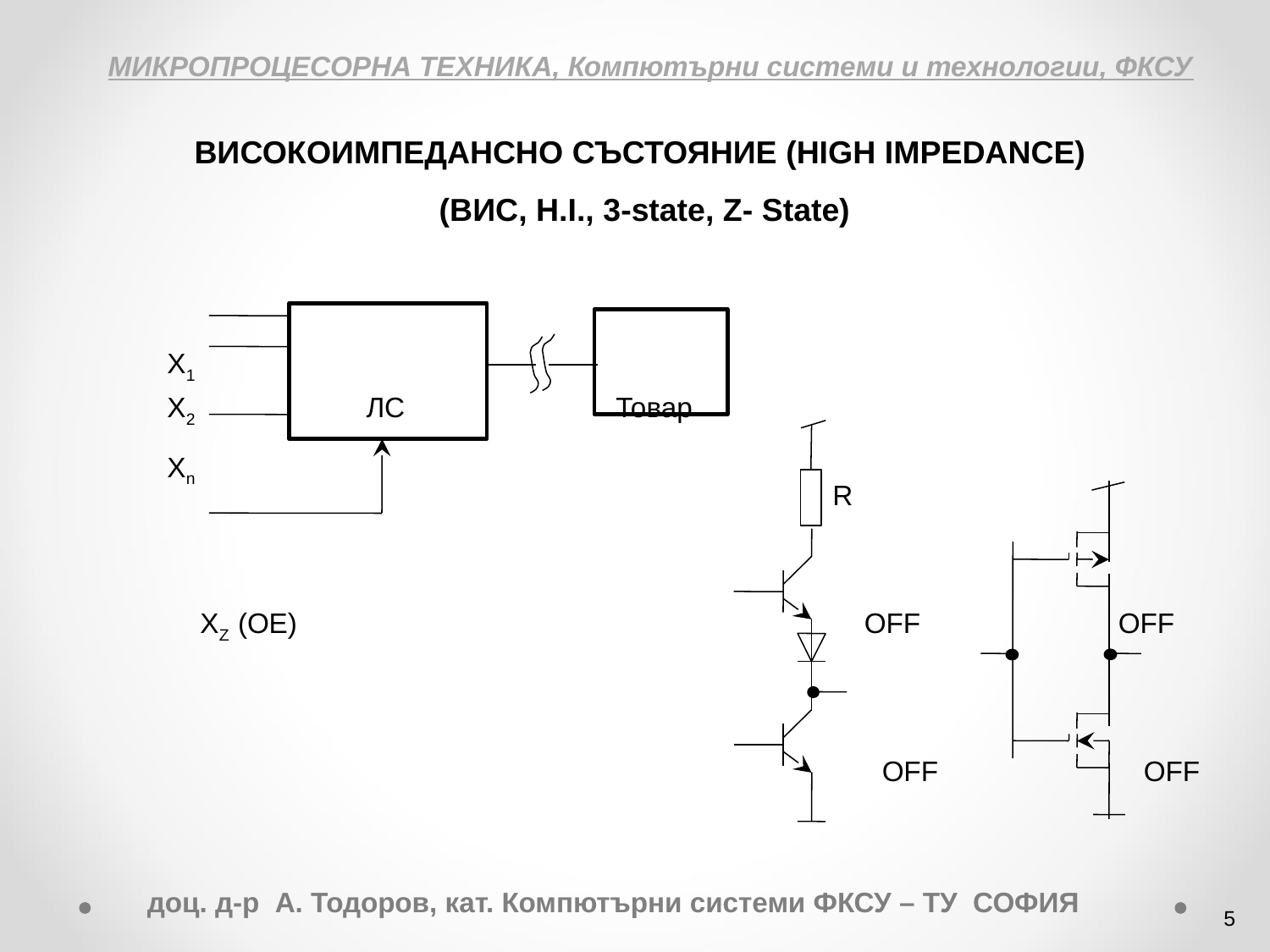

МИКРОПРОЦЕСОРНА ТЕХНИКА, Компютърни системи и технологии, ФКСУ

ВИСОКОИМПЕДАНСНО СЪСТОЯНИЕ (HIGH IMPEDANCE)
(ВИС, H.I., 3-state, Z- State)

            X1
            X2		     ЛС                           Товар
            Xn

	XZ  (OE)				                    OFF 	                    OFF

						      OFF 		       OFF

R

доц. д-р  А. Тодоров, кат. Компютърни системи ФКСУ – ТУ  СОФИЯ
5